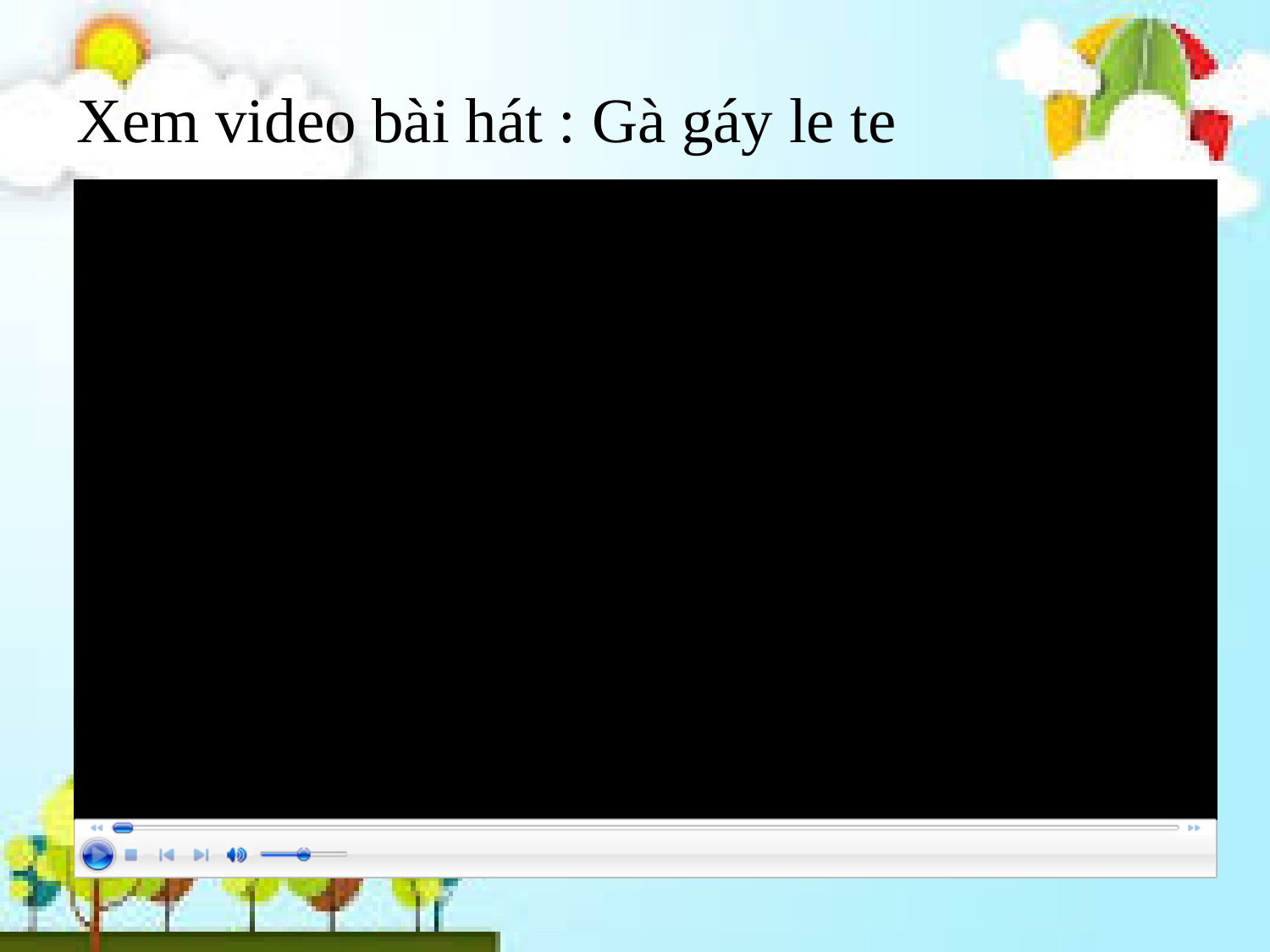

# Xem video bài hát : Gà gáy le te